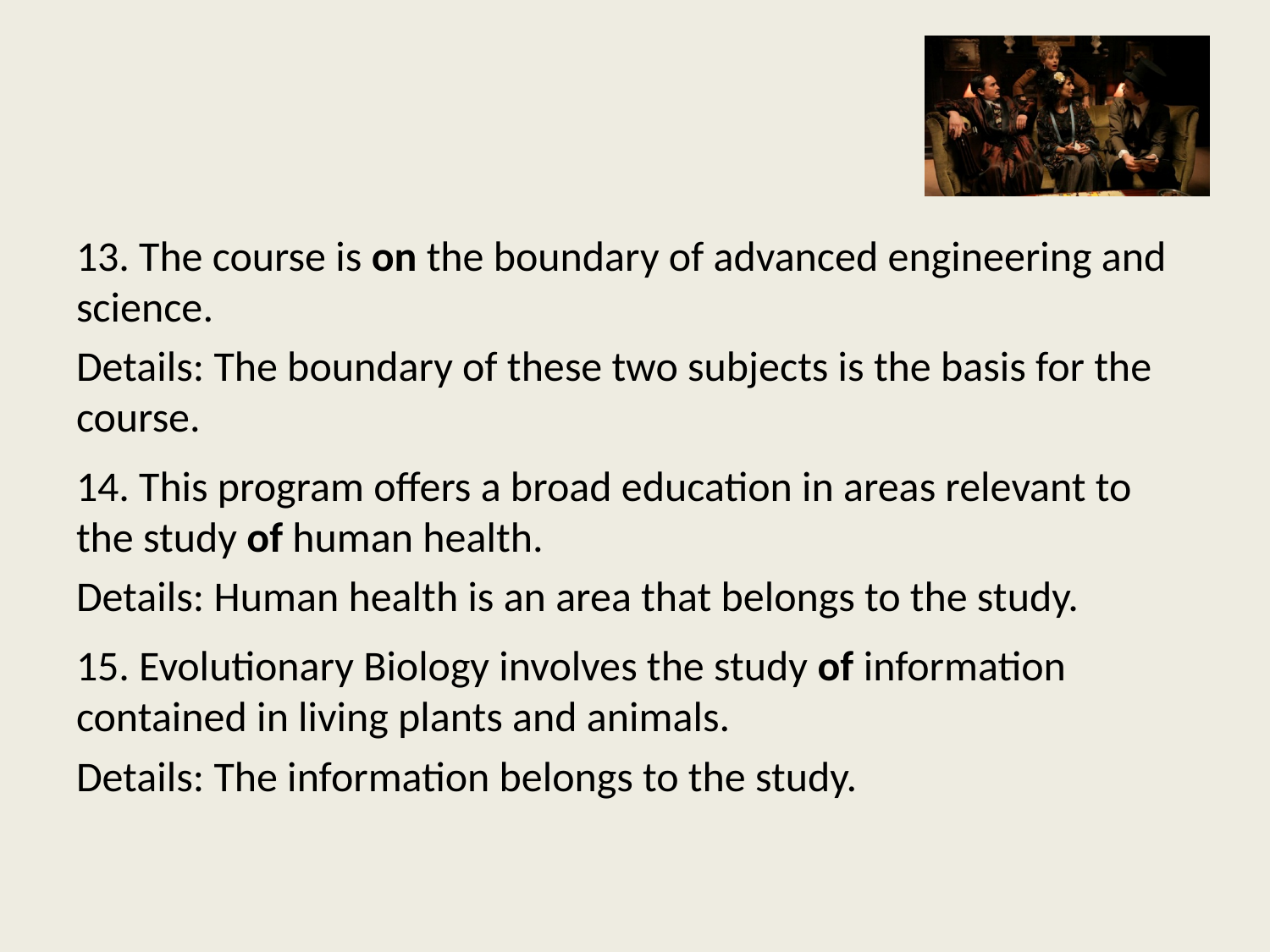

13. The course is on the boundary of advanced engineering and science.
Details: The boundary of these two subjects is the basis for the course.
14. This program offers a broad education in areas relevant to the study of human health.
Details: Human health is an area that belongs to the study.
15. Evolutionary Biology involves the study of information contained in living plants and animals.
Details: The information belongs to the study.